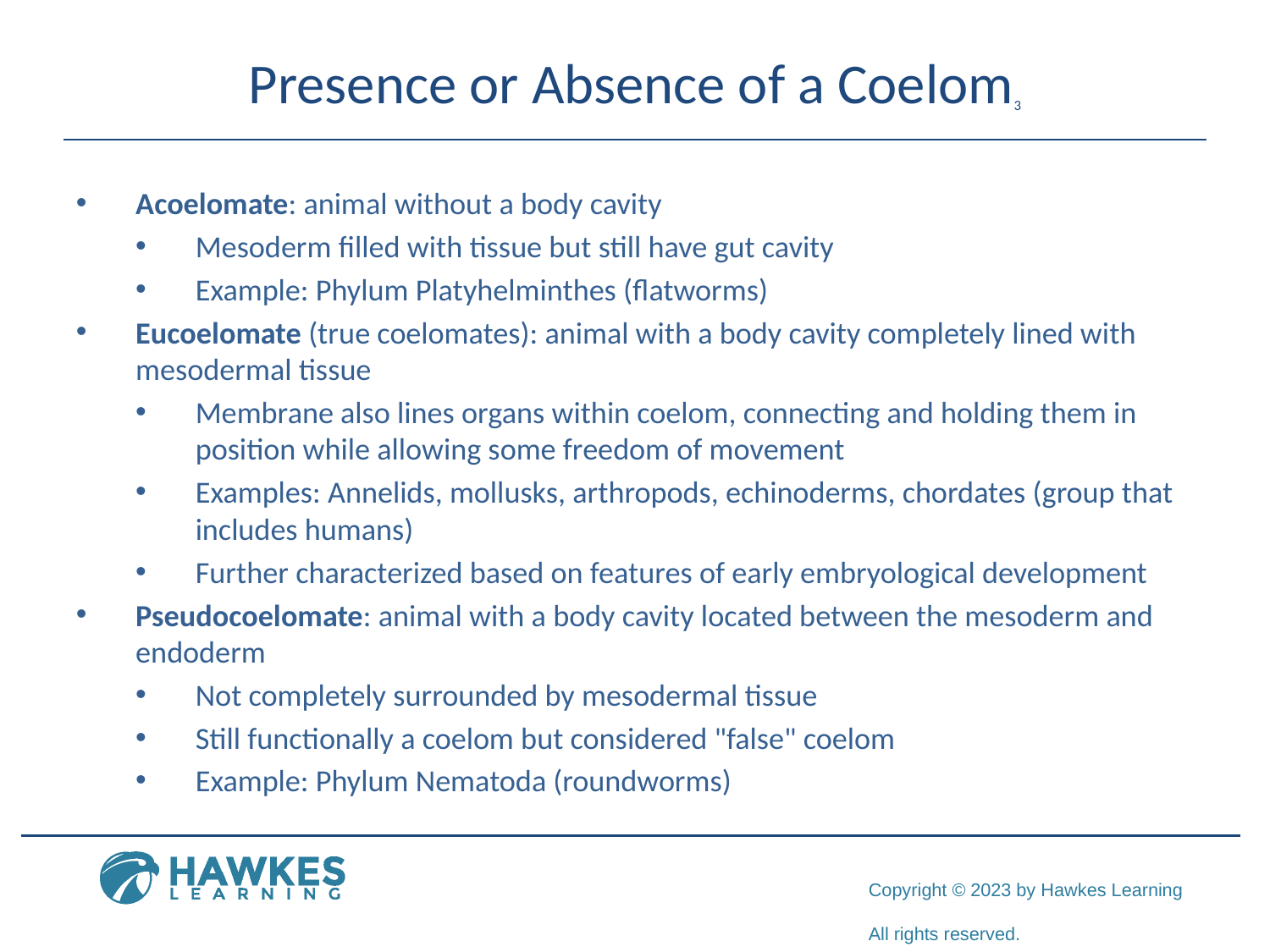

# Presence or Absence of a Coelom3
Acoelomate: animal without a body cavity
Mesoderm filled with tissue but still have gut cavity
Example: Phylum Platyhelminthes (flatworms)
Eucoelomate (true coelomates): animal with a body cavity completely lined with mesodermal tissue
Membrane also lines organs within coelom, connecting and holding them in position while allowing some freedom of movement
Examples: Annelids, mollusks, arthropods, echinoderms, chordates (group that includes humans)
Further characterized based on features of early embryological development
Pseudocoelomate: animal with a body cavity located between the mesoderm and endoderm
Not completely surrounded by mesodermal tissue
Still functionally a coelom but considered "false" coelom
Example: Phylum Nematoda (roundworms)